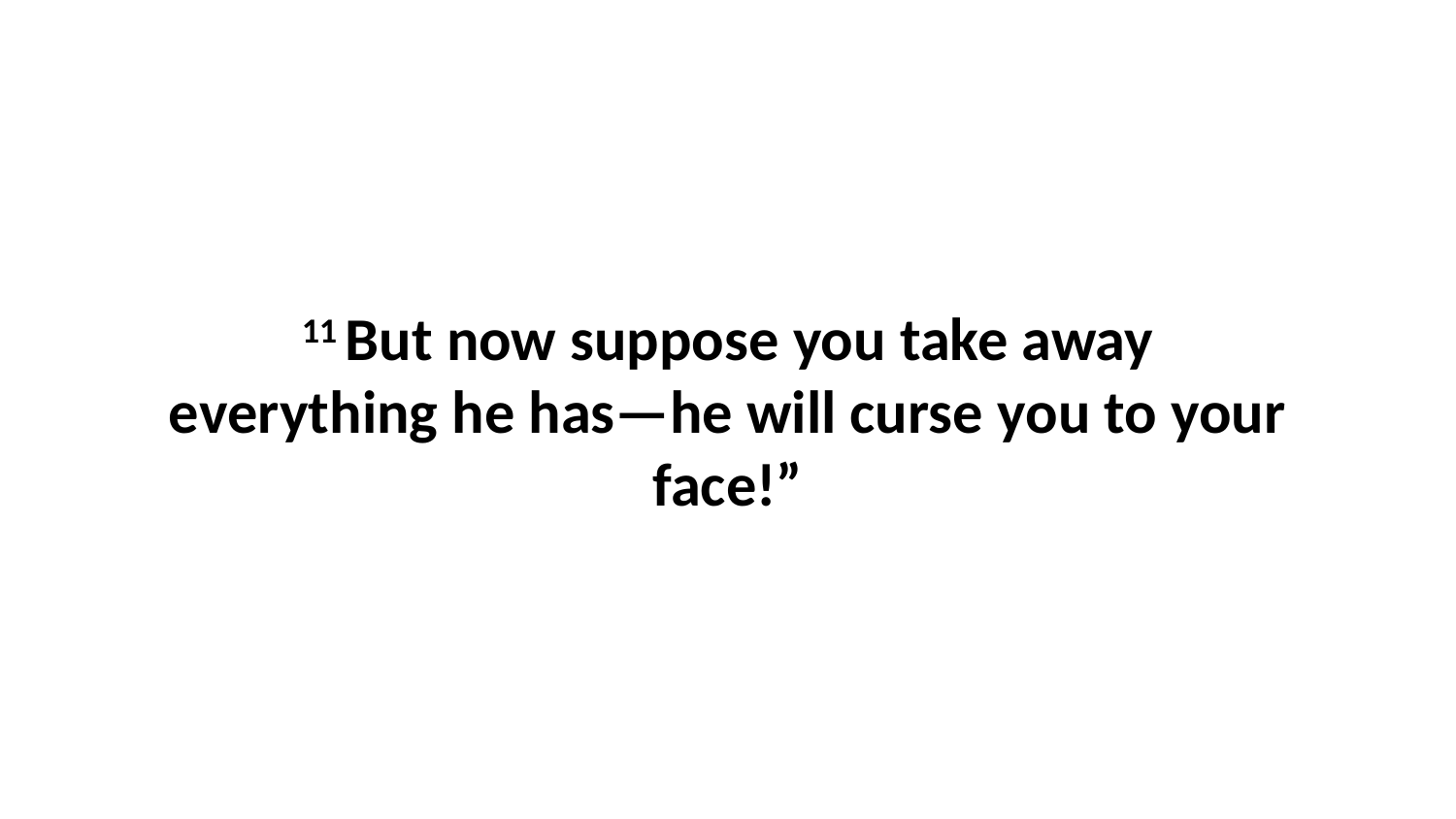

11 But now suppose you take away everything he has—he will curse you to your face!”